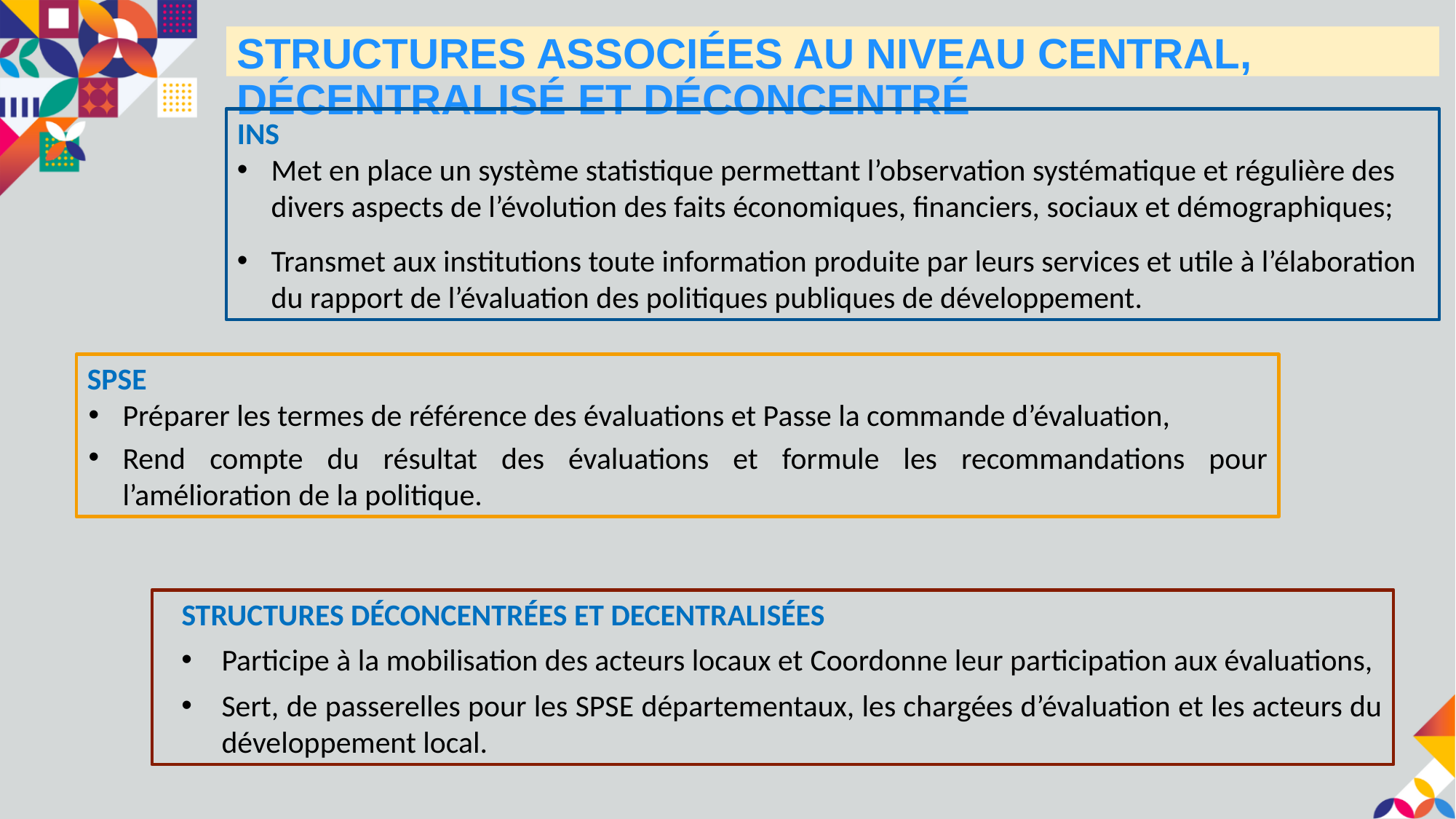

Structures associées au niveau central, décentralisé et déconcentré
INS
Met en place un système statistique permettant l’observation systématique et régulière des divers aspects de l’évolution des faits économiques, financiers, sociaux et démographiques;
Transmet aux institutions toute information produite par leurs services et utile à l’élaboration du rapport de l’évaluation des politiques publiques de développement.
SPSE
Préparer les termes de référence des évaluations et Passe la commande d’évaluation,
Rend compte du résultat des évaluations et formule les recommandations pour l’amélioration de la politique.
STRUCTURES DÉCONCENTRÉES ET DECENTRALISÉES
Participe à la mobilisation des acteurs locaux et Coordonne leur participation aux évaluations,
Sert, de passerelles pour les SPSE départementaux, les chargées d’évaluation et les acteurs du développement local.